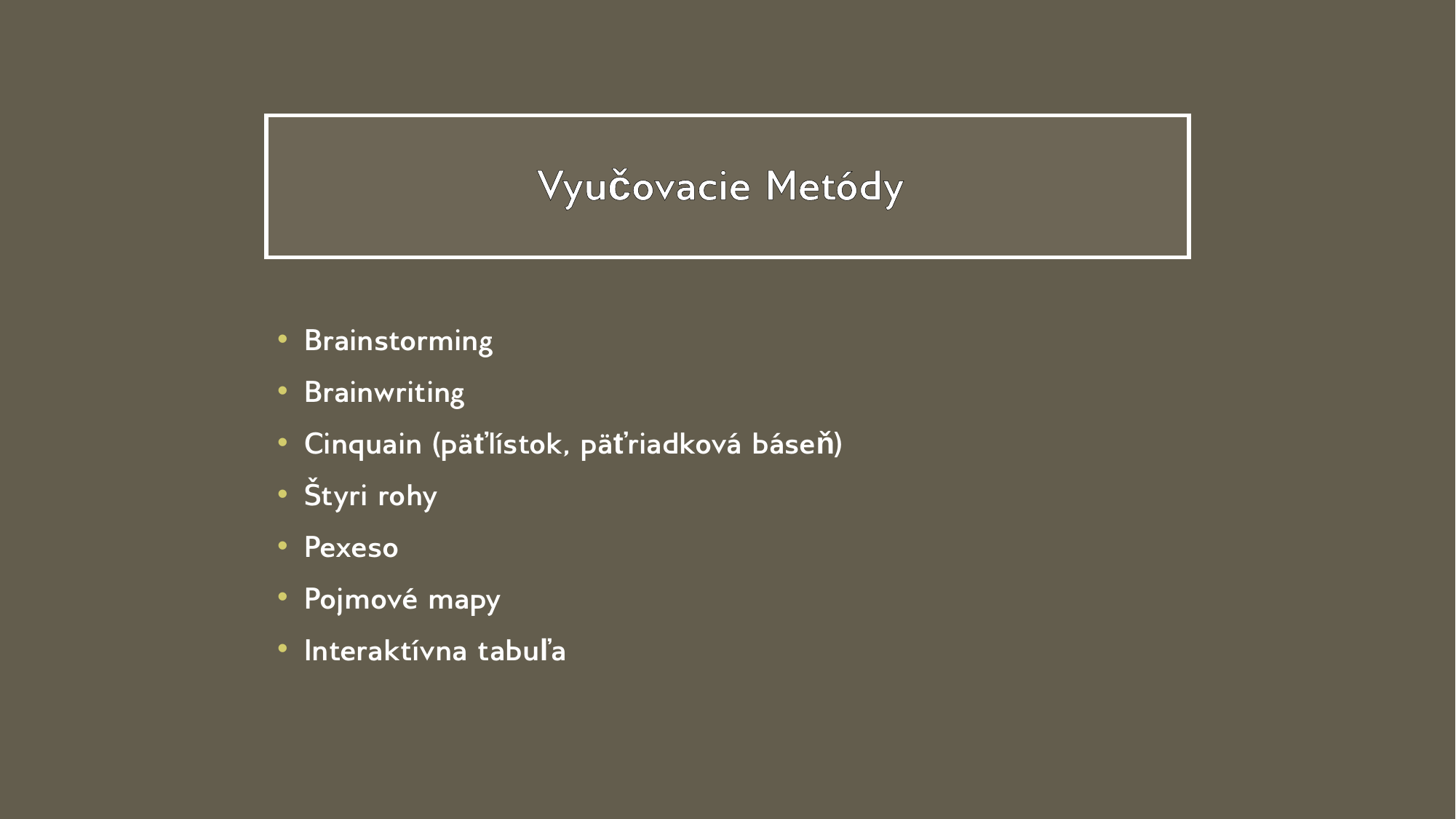

# Vyučovacie Metódy
Brainstorming
Brainwriting
Cinquain (päťlístok, päťriadková báseň)
Štyri rohy
Pexeso
Pojmové mapy
Interaktívna tabuľa